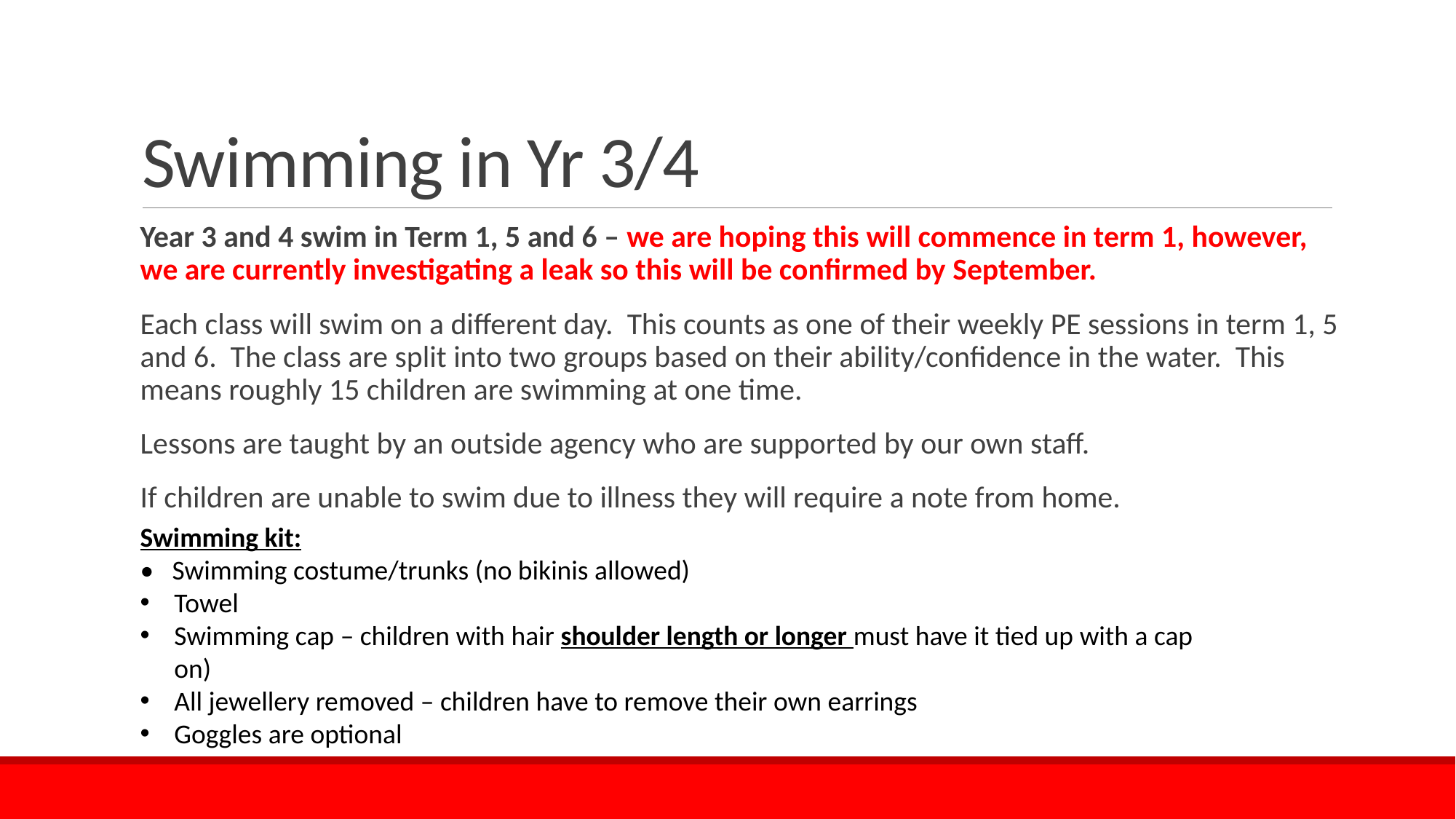

# Swimming in Yr 3/4
Year 3 and 4 swim in Term 1, 5 and 6 – we are hoping this will commence in term 1, however, we are currently investigating a leak so this will be confirmed by September.
Each class will swim on a different day.  This counts as one of their weekly PE sessions in term 1, 5 and 6.  The class are split into two groups based on their ability/confidence in the water.  This means roughly 15 children are swimming at one time.
Lessons are taught by an outside agency who are supported by our own staff.
If children are unable to swim due to illness they will require a note from home.

Swimming kit:
•   Swimming costume/trunks (no bikinis allowed)
Towel
Swimming cap – children with hair shoulder length or longer must have it tied up with a cap on)
All jewellery removed – children have to remove their own earrings
Goggles are optional